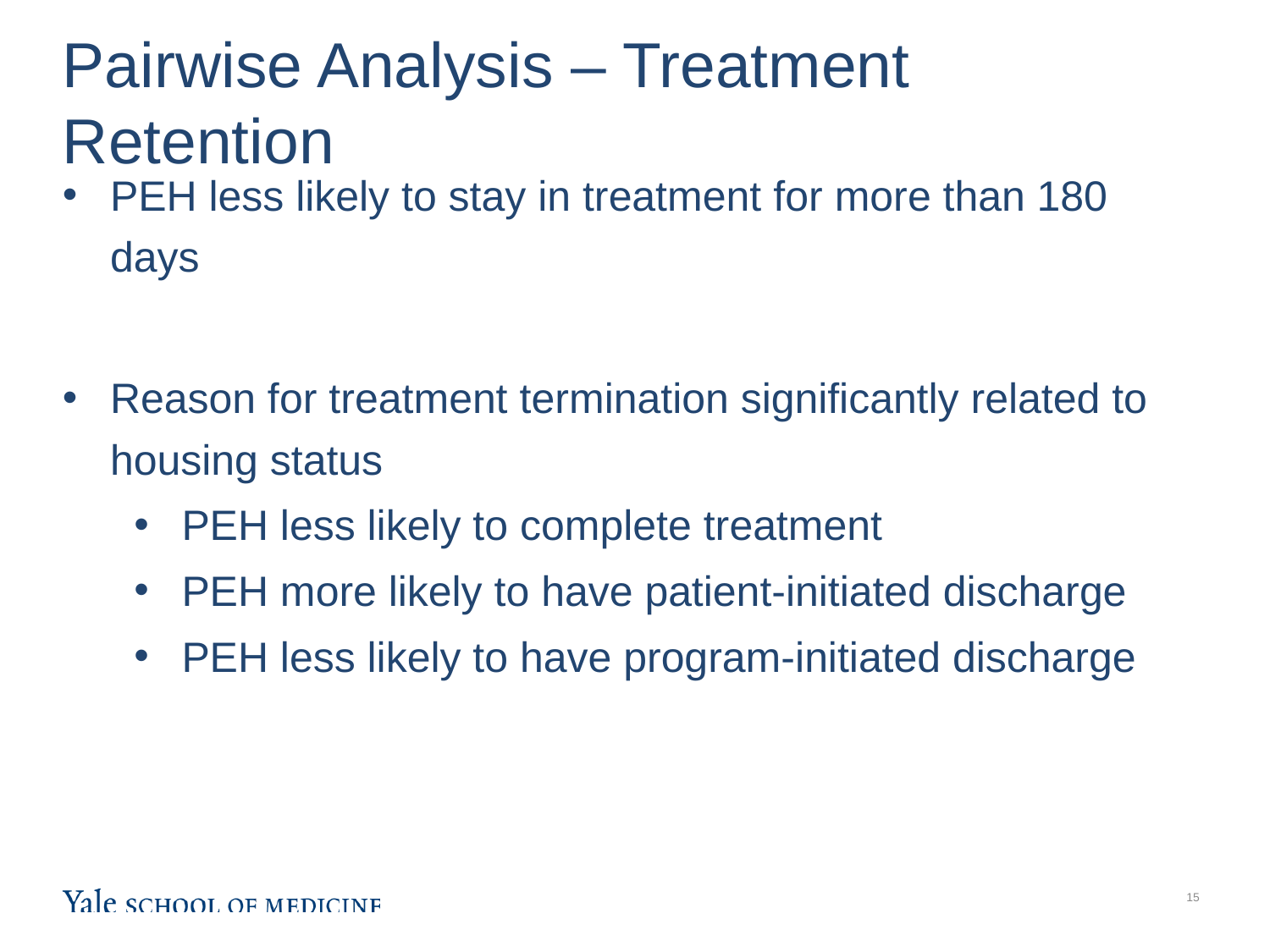

# Pairwise Analysis – Treatment Retention
PEH less likely to stay in treatment for more than 180 days

Reason for treatment termination significantly related to housing status
PEH less likely to complete treatment
PEH more likely to have patient-initiated discharge
PEH less likely to have program-initiated discharge

15